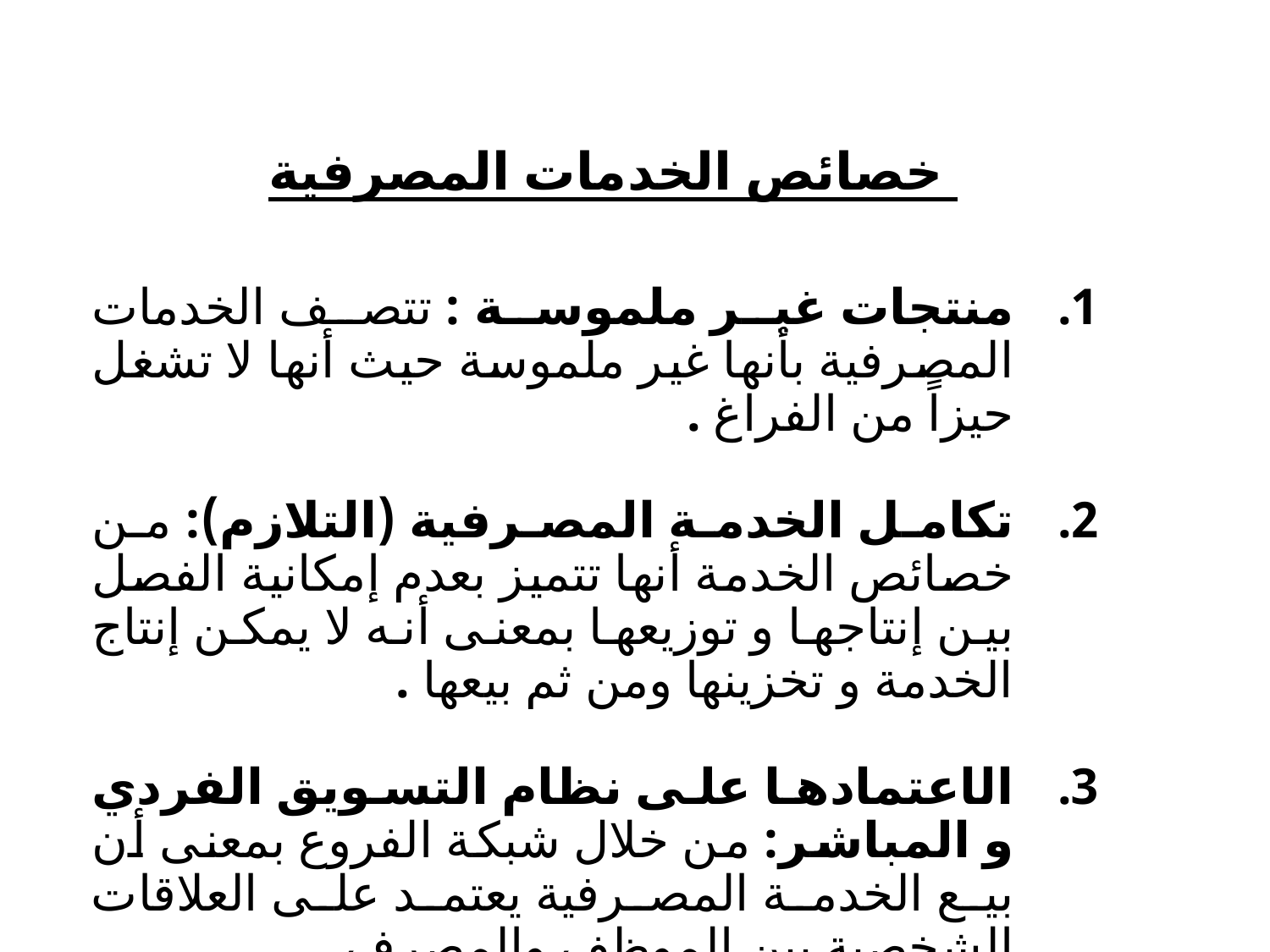

خصائص الخدمات المصرفية

منتجات غير ملموسة : تتصف الخدمات المصرفية بأنها غير ملموسة حيث أنها لا تشغل حيزاً من الفراغ .

تكامل الخدمة المصرفية (التلازم): من خصائص الخدمة أنها تتميز بعدم إمكانية الفصل بين إنتاجها و توزيعها بمعنى أنه لا يمكن إنتاج الخدمة و تخزينها ومن ثم بيعها .

الاعتمادها على نظام التسويق الفردي و المباشر: من خلال شبكة الفروع بمعنى أن بيع الخدمة المصرفية يعتمد على العلاقات الشخصية بين الموظف والمصرف